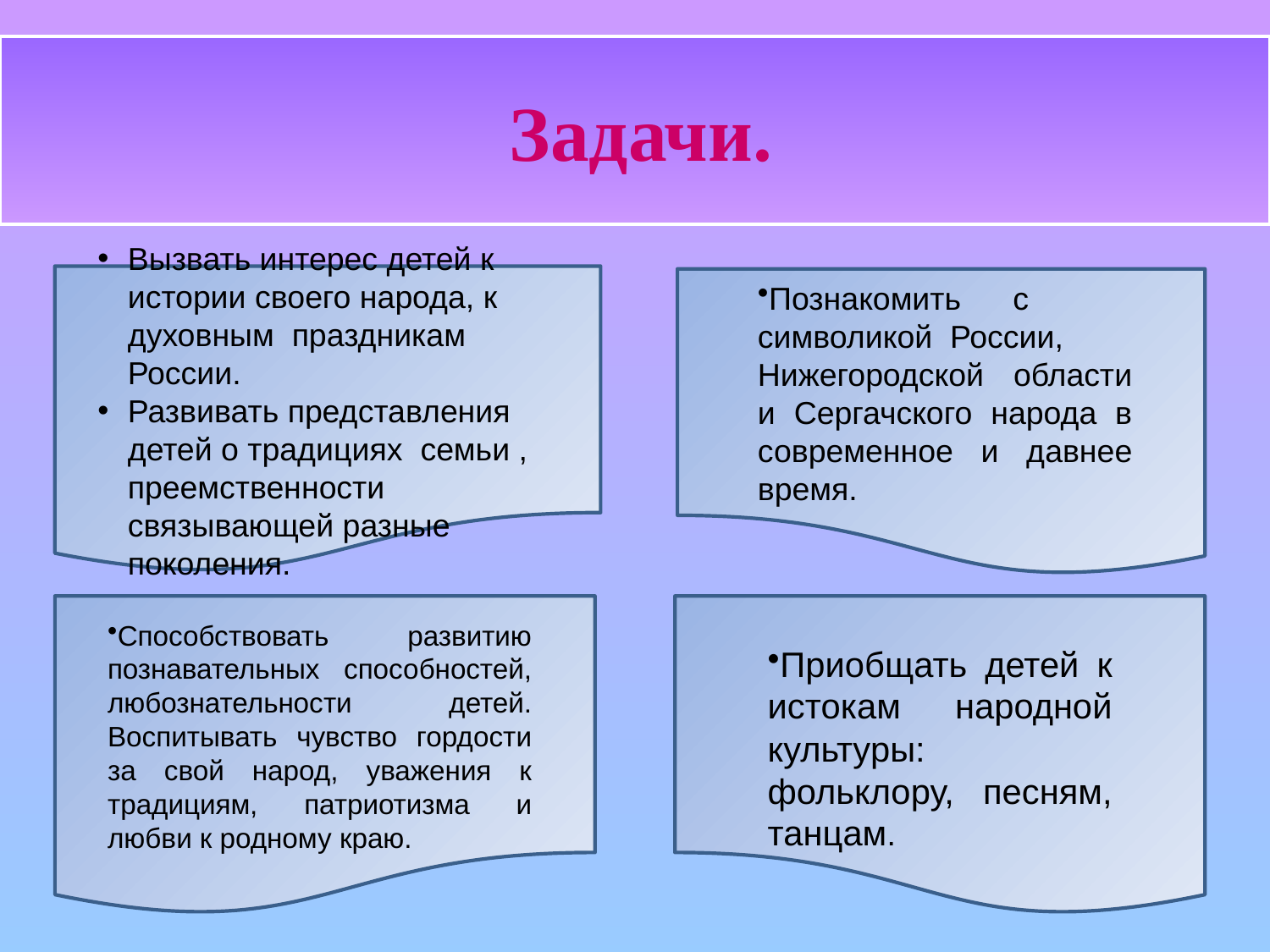

Задачи.

Вызвать интерес детей к истории своего народа, к духовным  праздникам России.
Развивать представления детей о традициях  семьи ,  преемственности связывающей разные поколения.

Познакомить с   символикой  России,
Нижегородской области и Сергачского народа в современное и давнее время.

Способствовать развитию познавательных способностей, любознательности детей. Воспитывать чувство гордости за свой народ, уважения к традициям, патриотизма и любви к родному краю.
Приобщать детей к истокам народной культуры: фольклору, песням, танцам.